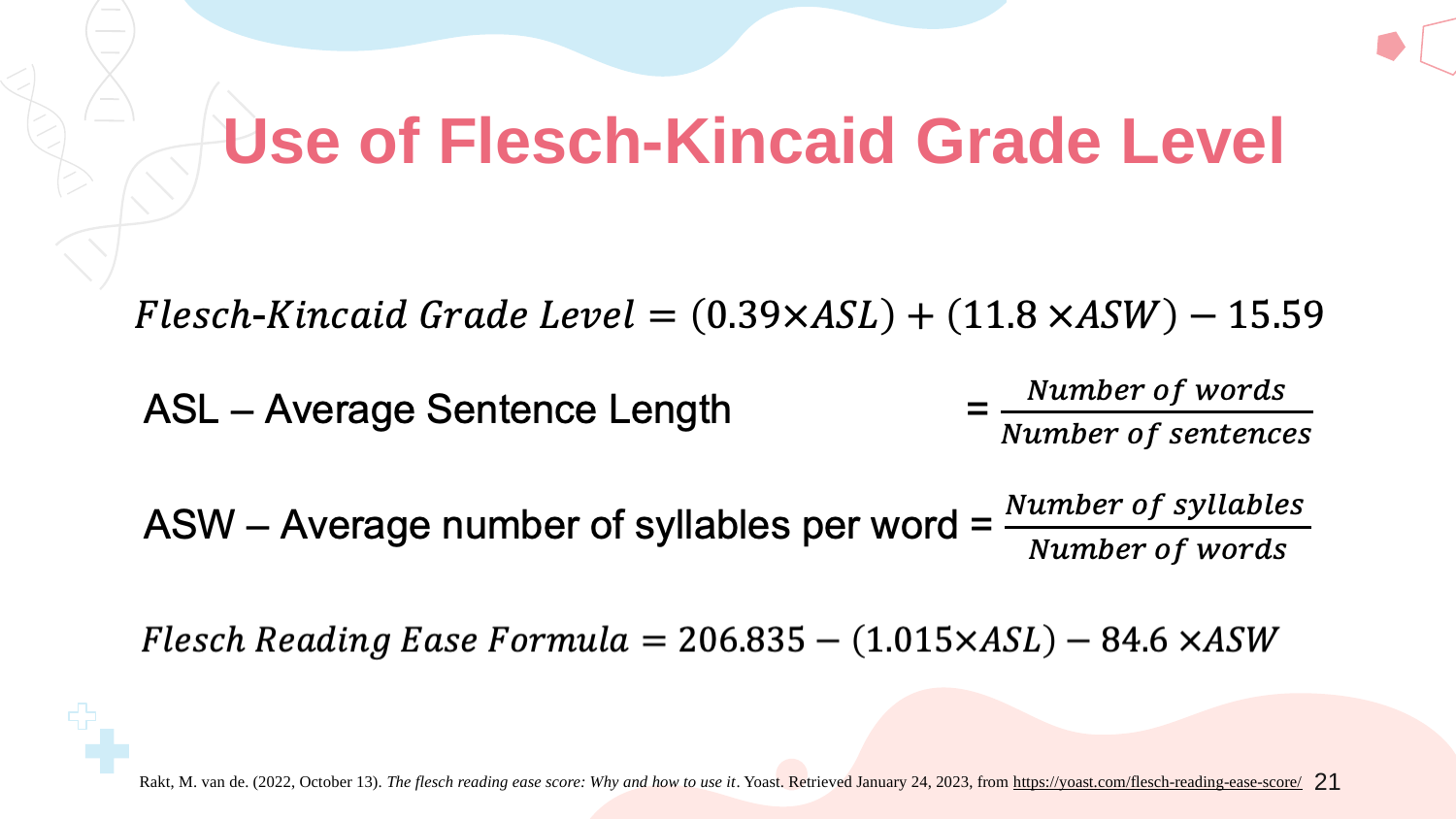

Use of Flesch-Kincaid Grade Level

21
Rakt, M. van de. (2022, October 13). The flesch reading ease score: Why and how to use it. Yoast. Retrieved January 24, 2023, from https://yoast.com/flesch-reading-ease-score/